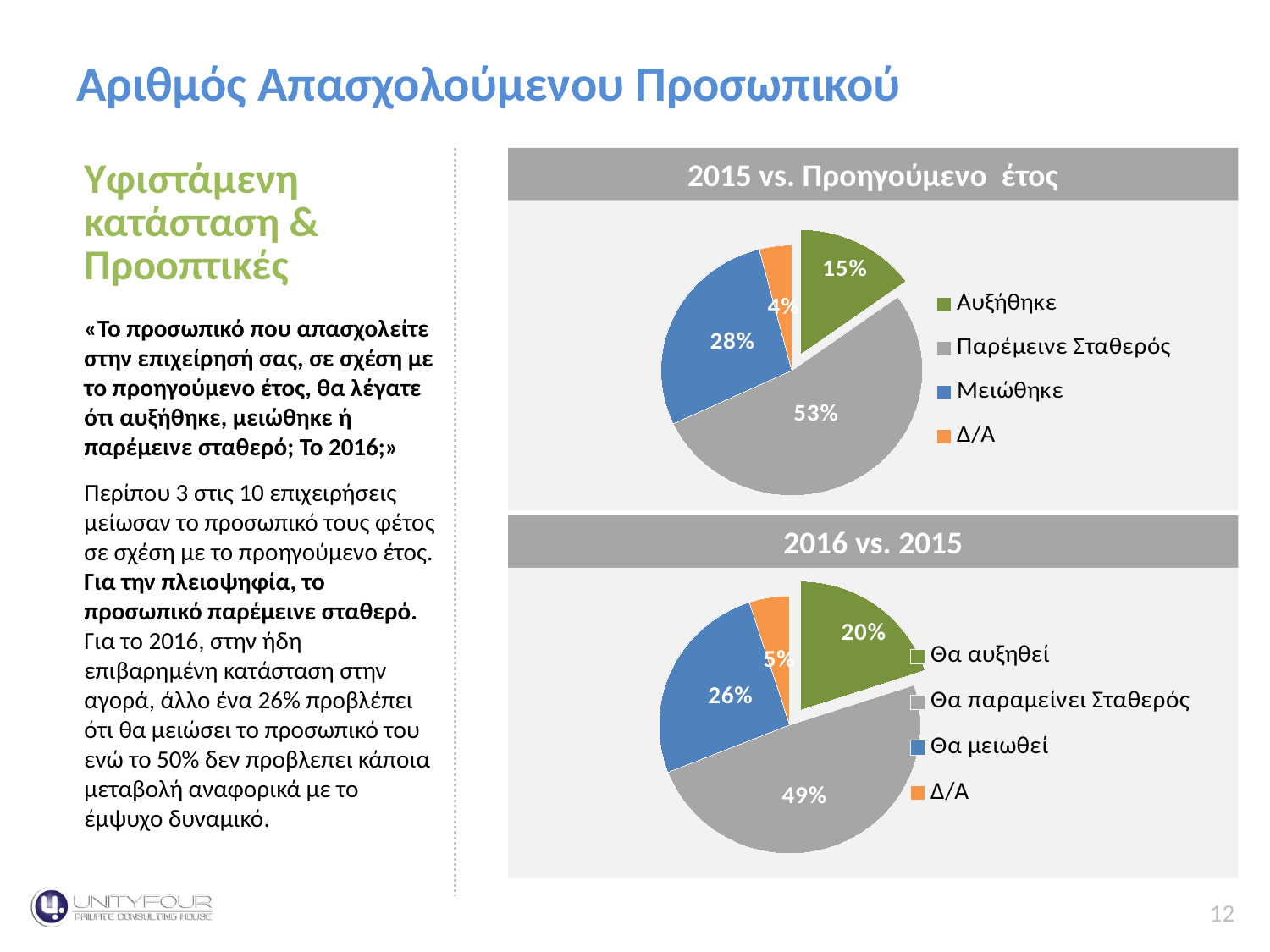

Αριθμός Απασχολούμενου Προσωπικού
# Κύκλος Εργασιών
2015 vs. Προηγούμενο  έτος
Υφιστάμενη κατάσταση & Προοπτικές

### Chart

| Category | Σύνολο |
|---|---|
| Αυξήθηκε   | 0.15 |
| Παρέμεινε Σταθερός | 0.53 |
| Μειώθηκε | 0.28 |
| Δ/Α | 0.04 |
«Το προσωπικό που απασχολείτε στην επιχείρησή σας, σε σχέση με το προηγούμενο έτος, θα λέγατε ότι αυξήθηκε, μειώθηκε ή παρέμεινε σταθερό; Το 2016;»
Περίπου 3 στις 10 επιχειρήσεις μείωσαν το προσωπικό τους φέτος σε σχέση με το προηγούμενο έτος.
Για την πλειοψηφία, το προσωπικό παρέμεινε σταθερό.
Για το 2016, στην ήδη επιβαρημένη κατάσταση στην αγορά, άλλο ένα 26% προβλέπει ότι θα μειώσει το προσωπικό του ενώ το 50% δεν προβλεπει κάποια μεταβολή αναφορικά με το έμψυχο δυναμικό.
2016 vs. 2015

### Chart

| Category | Σύνολο |
|---|---|
| Θα αυξηθεί | 0.2 |
| Θα παραμείνει Σταθερός | 0.49 |
| Θα μειωθεί | 0.26 |
| Δ/Α | 0.05 |